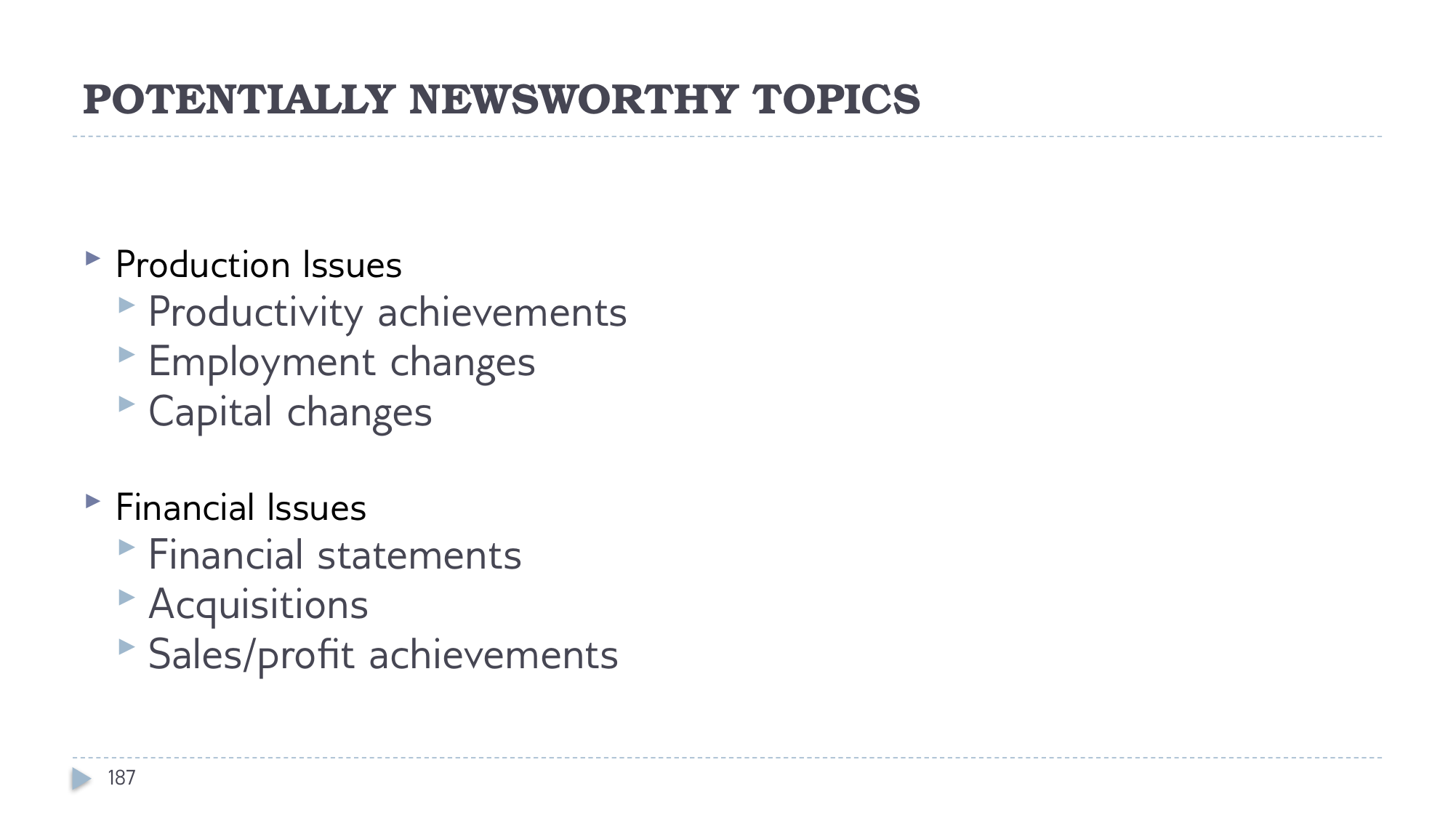

# POTENTIALLY NEWSWORTHY TOPICS

Production Issues
Productivity achievements
Employment changes
Capital changes

Financial Issues
Financial statements
Acquisitions
Sales/profit achievements

187